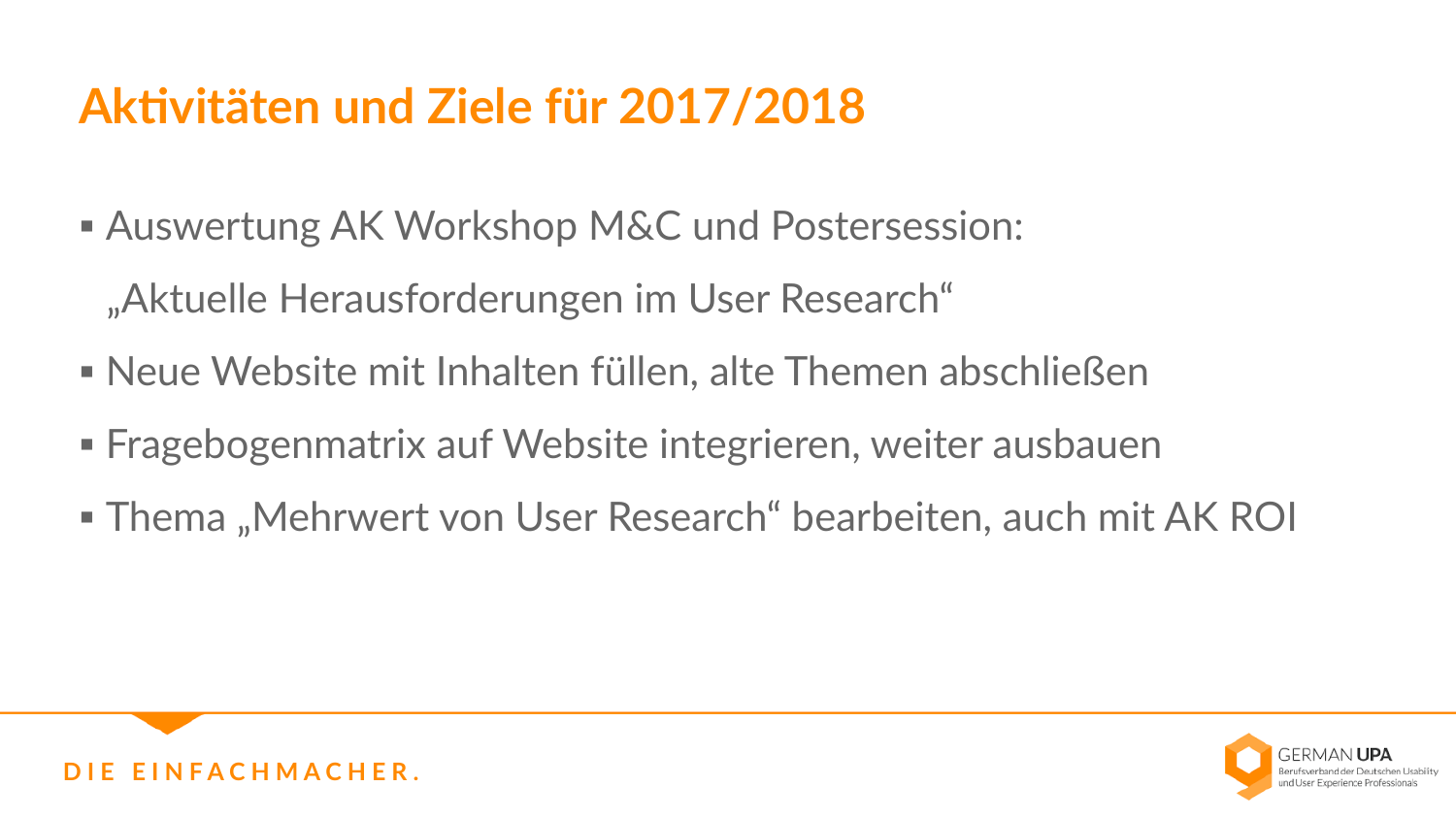

Aktivitäten und Ziele für 2017/2018
▪ Auswertung AK Workshop M&C und Postersession:
„Aktuelle Herausforderungen im User Research“
▪ Neue Website mit Inhalten füllen, alte Themen abschließen
▪ Fragebogenmatrix auf Website integrieren, weiter ausbauen
▪ Thema „Mehrwert von User Research“ bearbeiten, auch mit AK ROI

D I E   E I N F A C H M A C H E R .